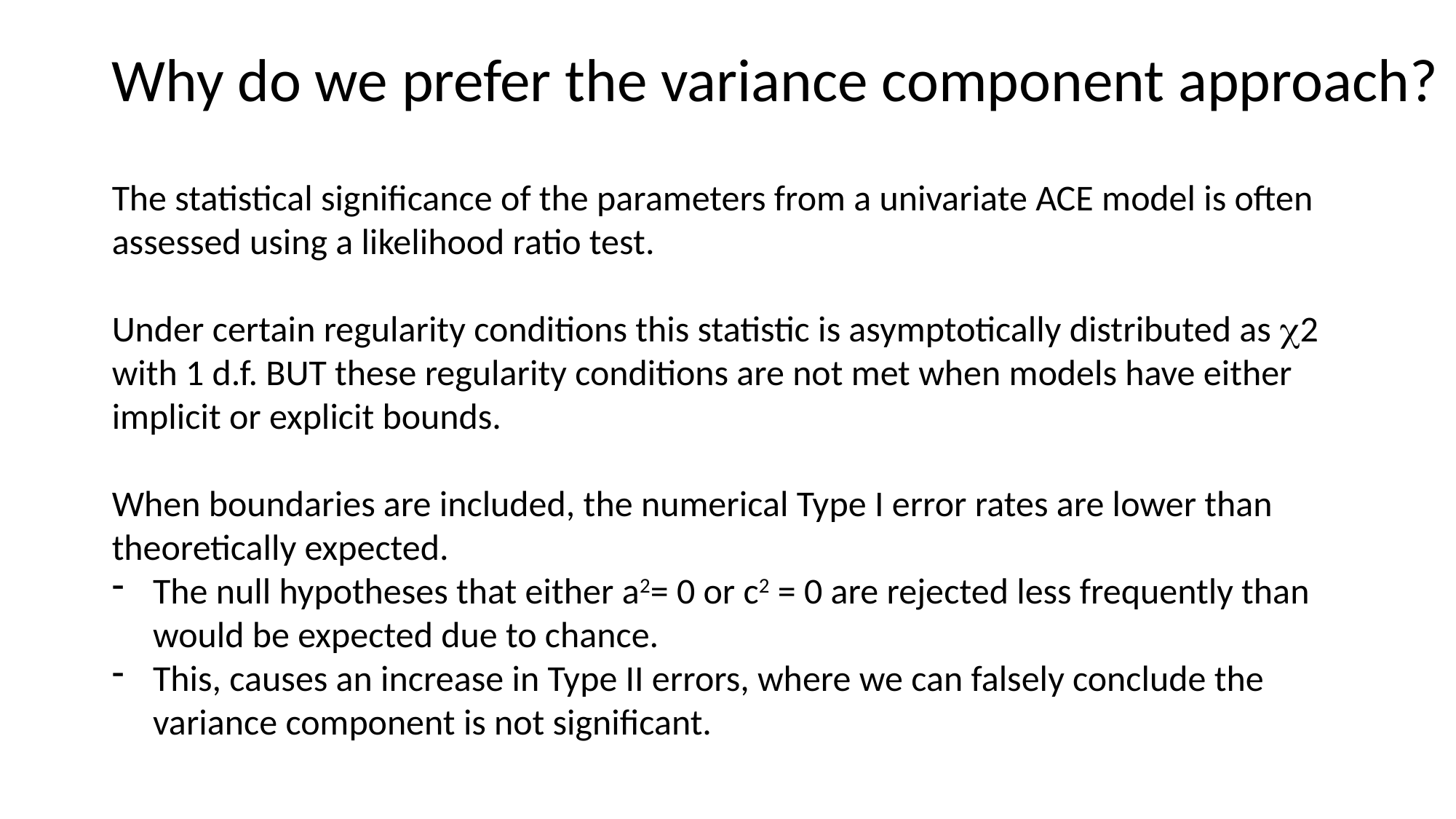

Why do we prefer the variance component approach?
The statistical significance of the parameters from a univariate ACE model is often assessed using a likelihood ratio test.

Under certain regularity conditions this statistic is asymptotically distributed as χ2 with 1 d.f. BUT these regularity conditions are not met when models have either implicit or explicit bounds.

When boundaries are included, the numerical Type I error rates are lower than theoretically expected.
The null hypotheses that either a2= 0 or c2 = 0 are rejected less frequently than would be expected due to chance.
This, causes an increase in Type II errors, where we can falsely conclude the variance component is not significant.